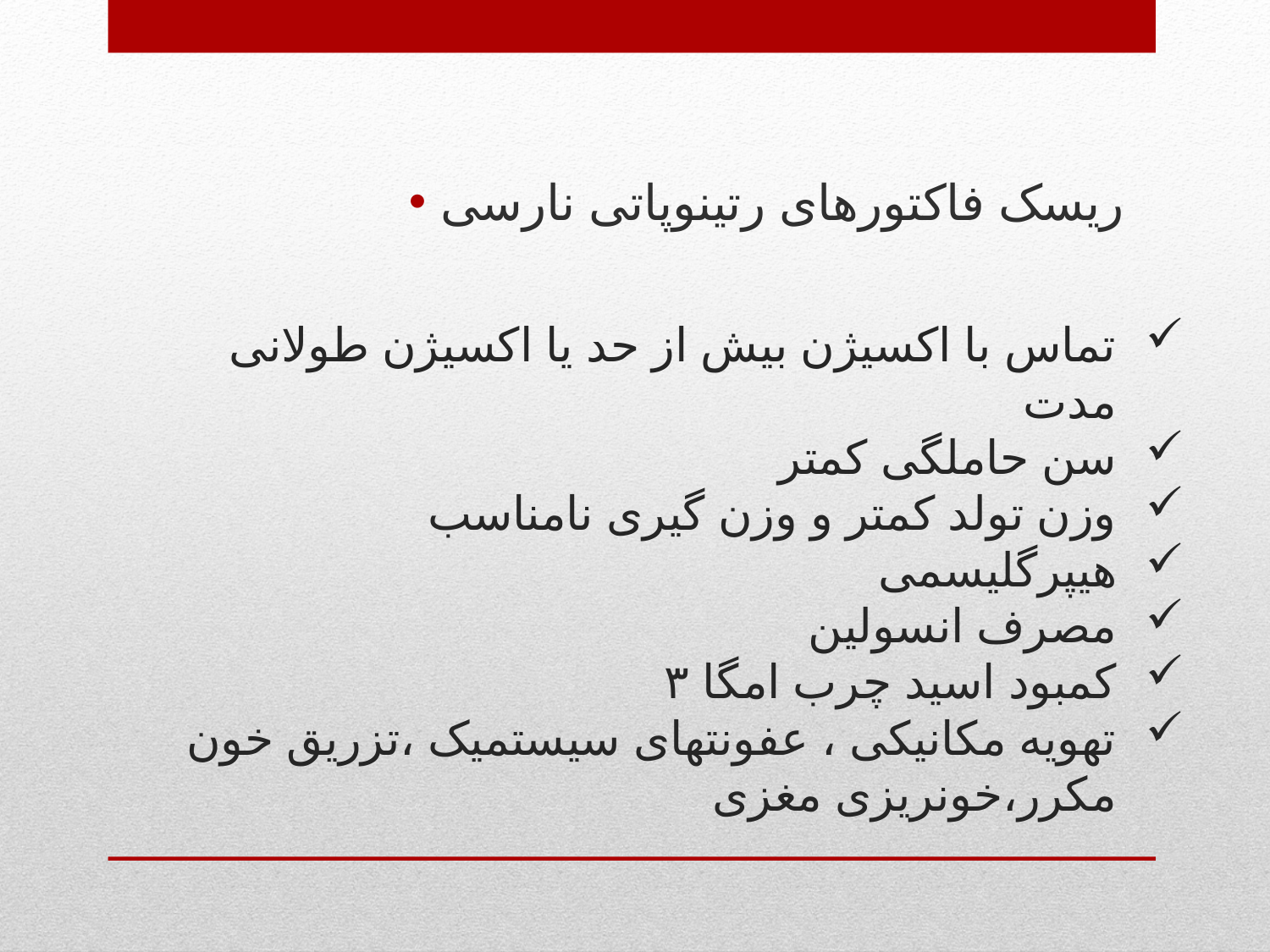

ریسک فاکتورهای رتینوپاتی نارسی
# تماس با اکسیژن بیش از حد یا اکسیژن طولانی مدت
سن حاملگی کمتر
وزن تولد کمتر و وزن گیری نامناسب
هیپرگلیسمی
مصرف انسولین
کمبود اسید چرب امگا ۳
تهویه مکانیکی ، عفونتهای سیستمیک ،تزریق خون مکرر،خونریزی مغزی